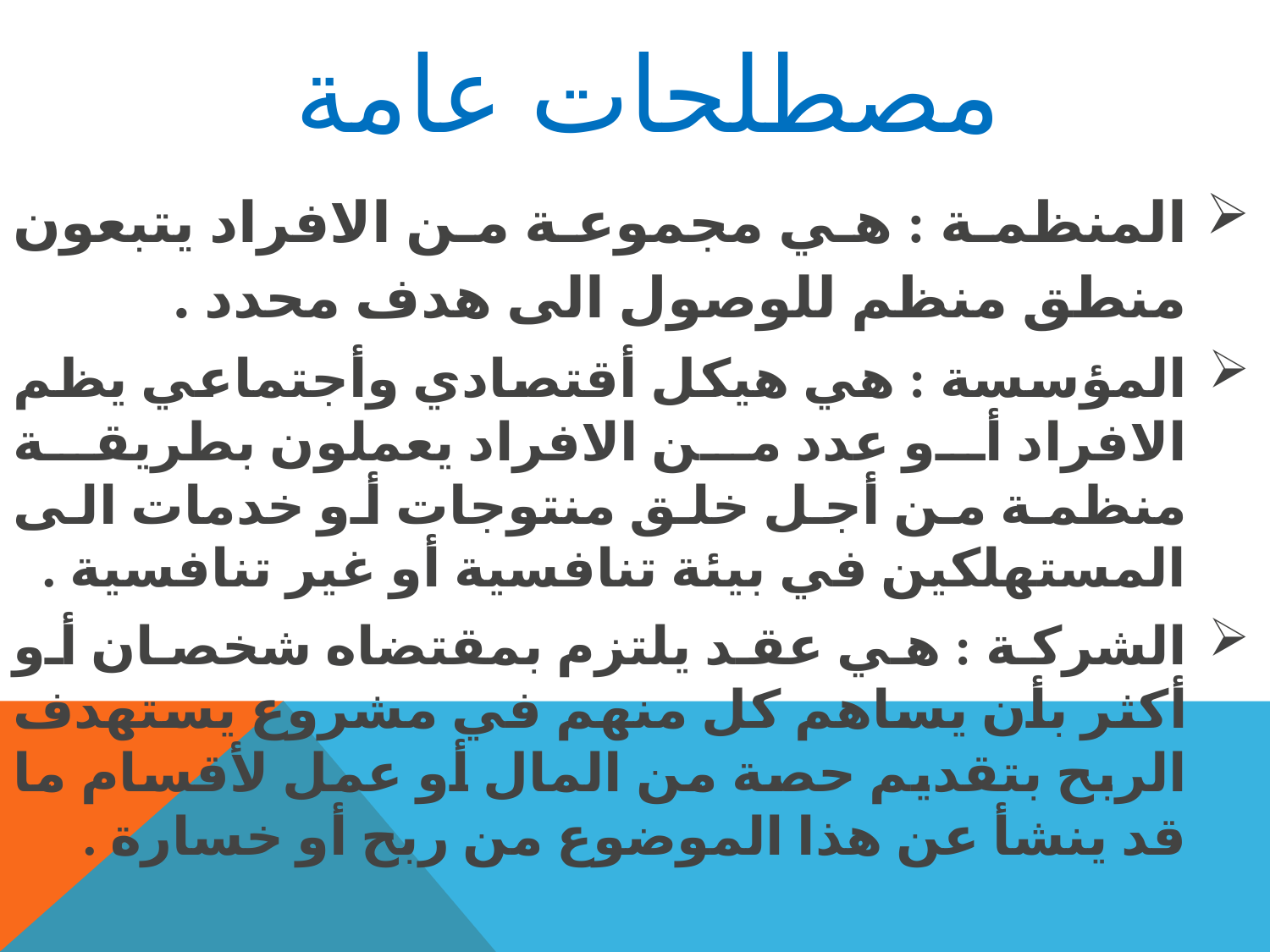

# مصطلحات عامة
المنظمة : هي مجموعة من الافراد يتبعون منطق منظم للوصول الى هدف محدد .
المؤسسة : هي هيكل أقتصادي وأجتماعي يظم الافراد أو عدد من الافراد يعملون بطريقة منظمة من أجل خلق منتوجات أو خدمات الى المستهلكين في بيئة تنافسية أو غير تنافسية .
الشركة : هي عقد يلتزم بمقتضاه شخصان أو أكثر بأن يساهم كل منهم في مشروع يستهدف الربح بتقديم حصة من المال أو عمل لأقسام ما قد ينشأ عن هذا الموضوع من ربح أو خسارة .